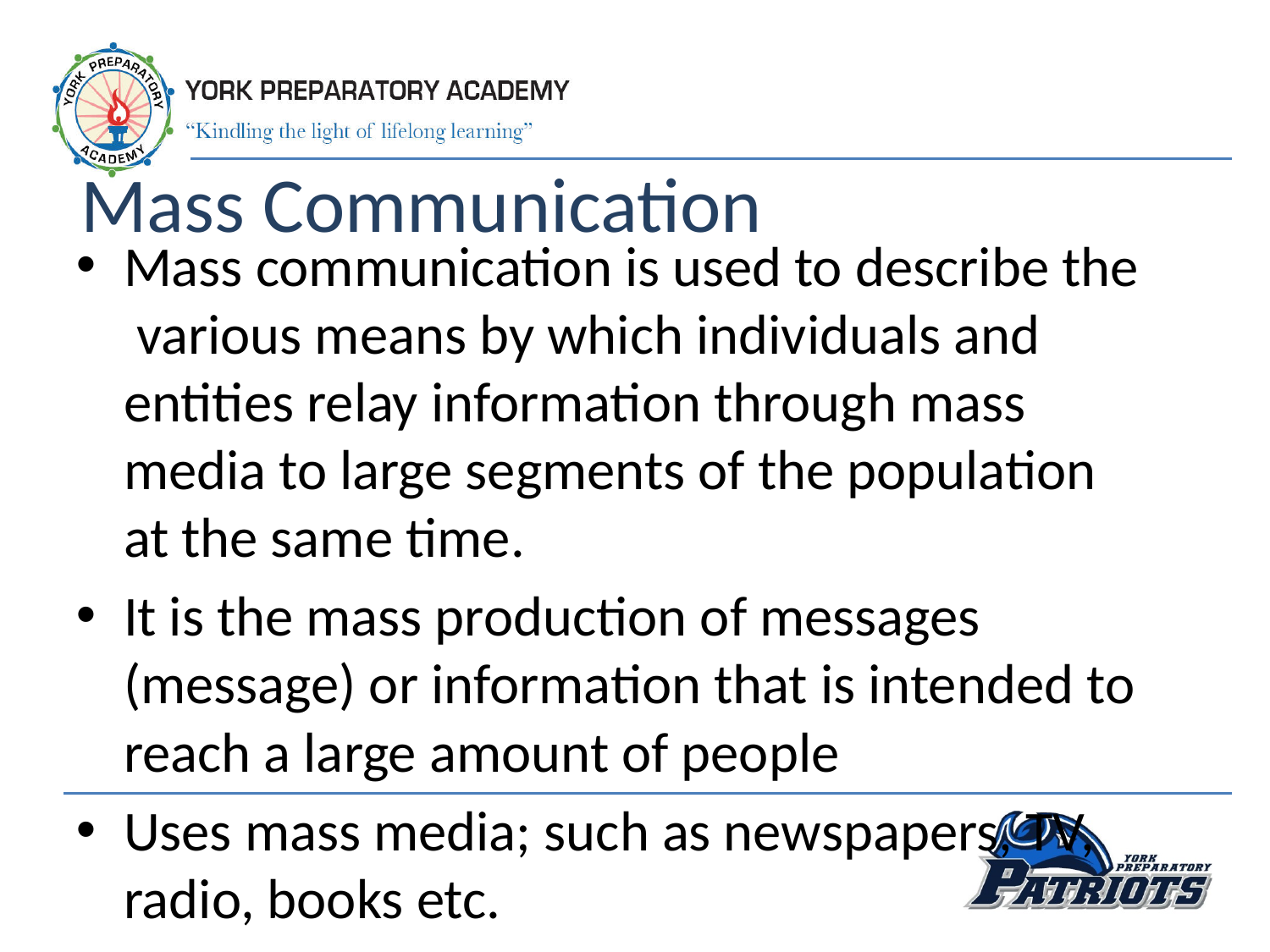

# Mass Communication
Mass communication is used to describe the  various means by which individuals and entities relay information through mass media to large segments of the population at the same time.
It is the mass production of messages (message) or information that is intended to reach a large amount of people
Uses mass media; such as newspapers, TV, radio, books etc.